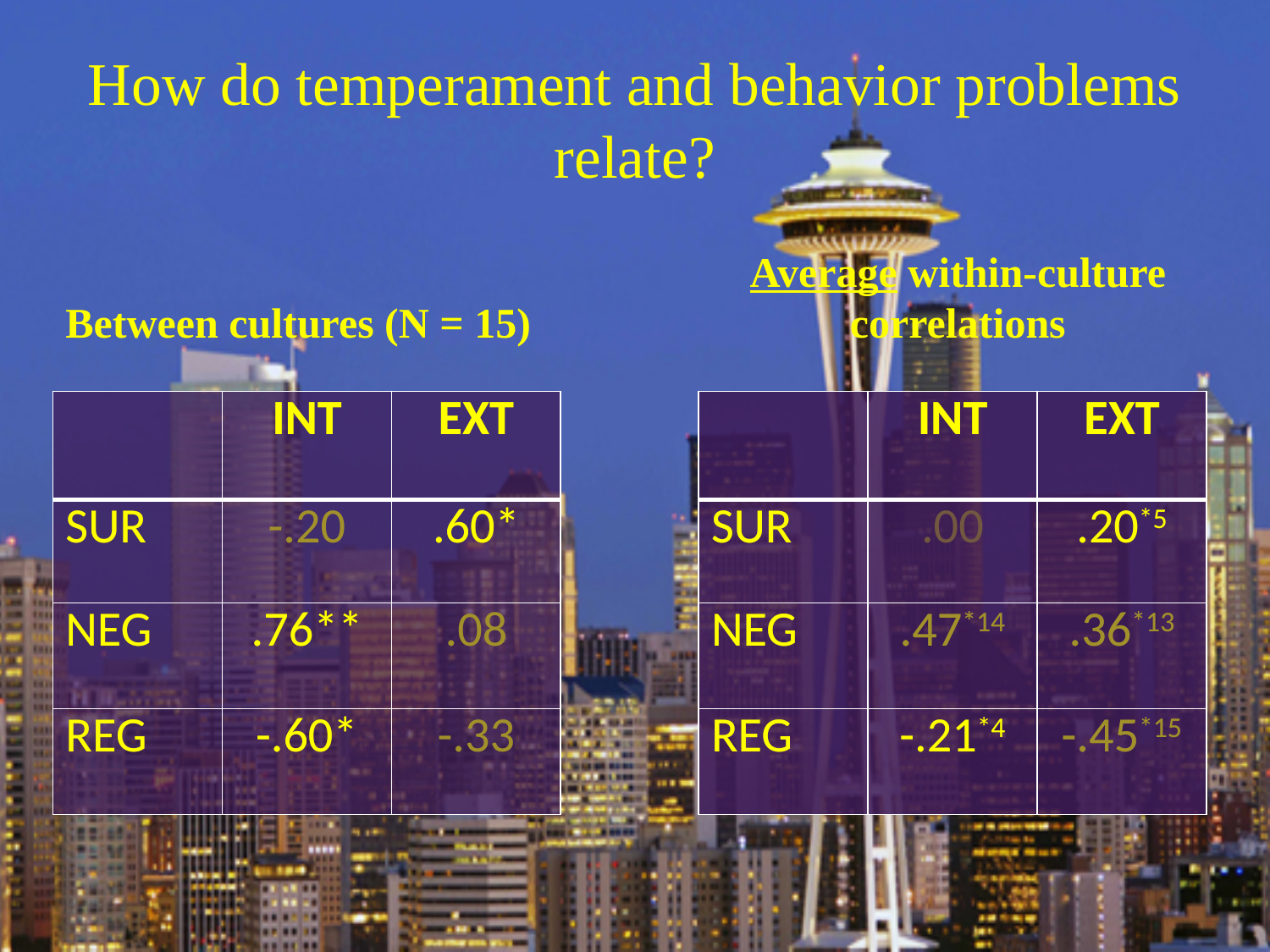

# How do temperament and behavior problems relate?
Between cultures (N = 15)
Average within-culture correlations
|  | INT | EXT |
| --- | --- | --- |
| SUR | -.20 | .60\* |
| NEG | .76\*\* | .08 |
| REG | -.60\* | -.33 |
|  | INT | EXT |
| --- | --- | --- |
| SUR |  | .60\* |
| NEG | .76\*\* |  |
| REG | -.60\* |  |
|  | INT | EXT |
| --- | --- | --- |
| SUR | .00 | .20\*5 |
| NEG | .47\*14 | .36\*13 |
| REG | -.21\*4 | -.45\*15 |
|  | INT | EXT |
| --- | --- | --- |
| SUR |  |  |
| NEG | .47\*14 | .36\*13 |
| REG |  | -.45\*15 |
|  | INT | EXT |
| --- | --- | --- |
| SUR |  | .20\*5 |
| NEG |  |  |
| REG | -.21\*4 |  |